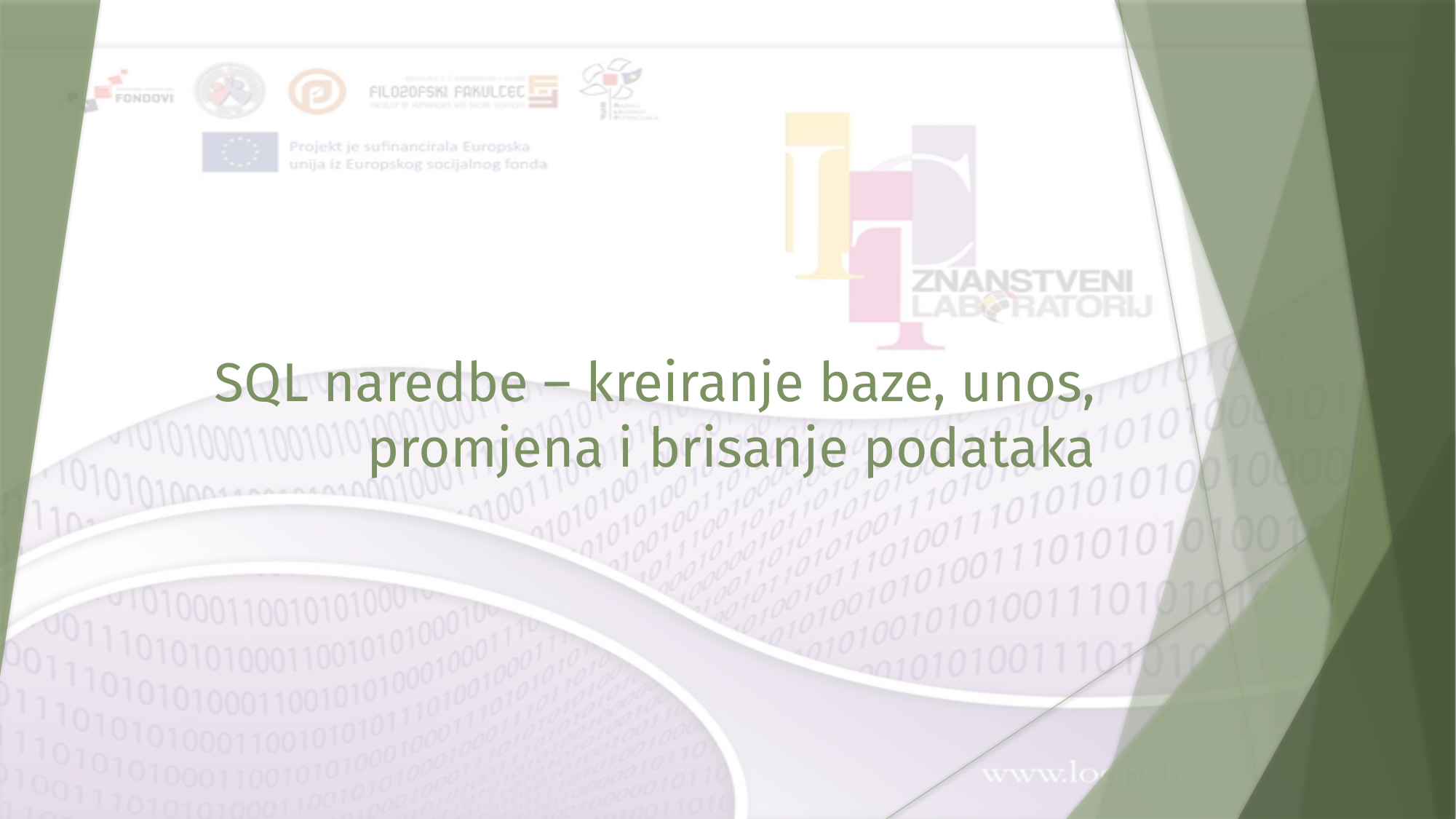

# SQL naredbe – kreiranje baze, unos, promjena i brisanje podataka